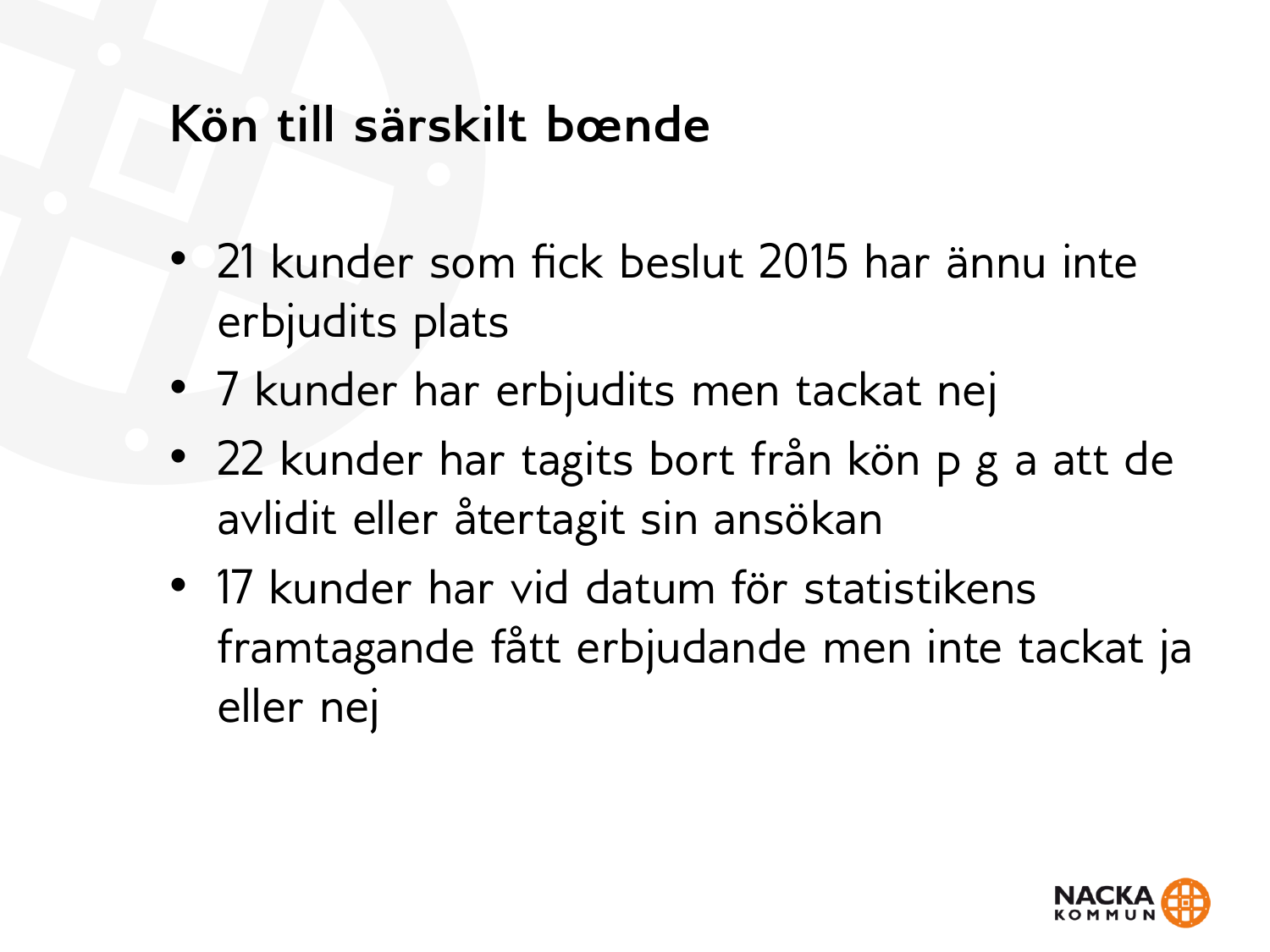

# Kön till särskilt boende
21 kunder som fick beslut 2015 har ännu inte erbjudits plats
7 kunder har erbjudits men tackat nej
22 kunder har tagits bort från kön p g a att de avlidit eller återtagit sin ansökan
17 kunder har vid datum för statistikens framtagande fått erbjudande men inte tackat ja eller nej